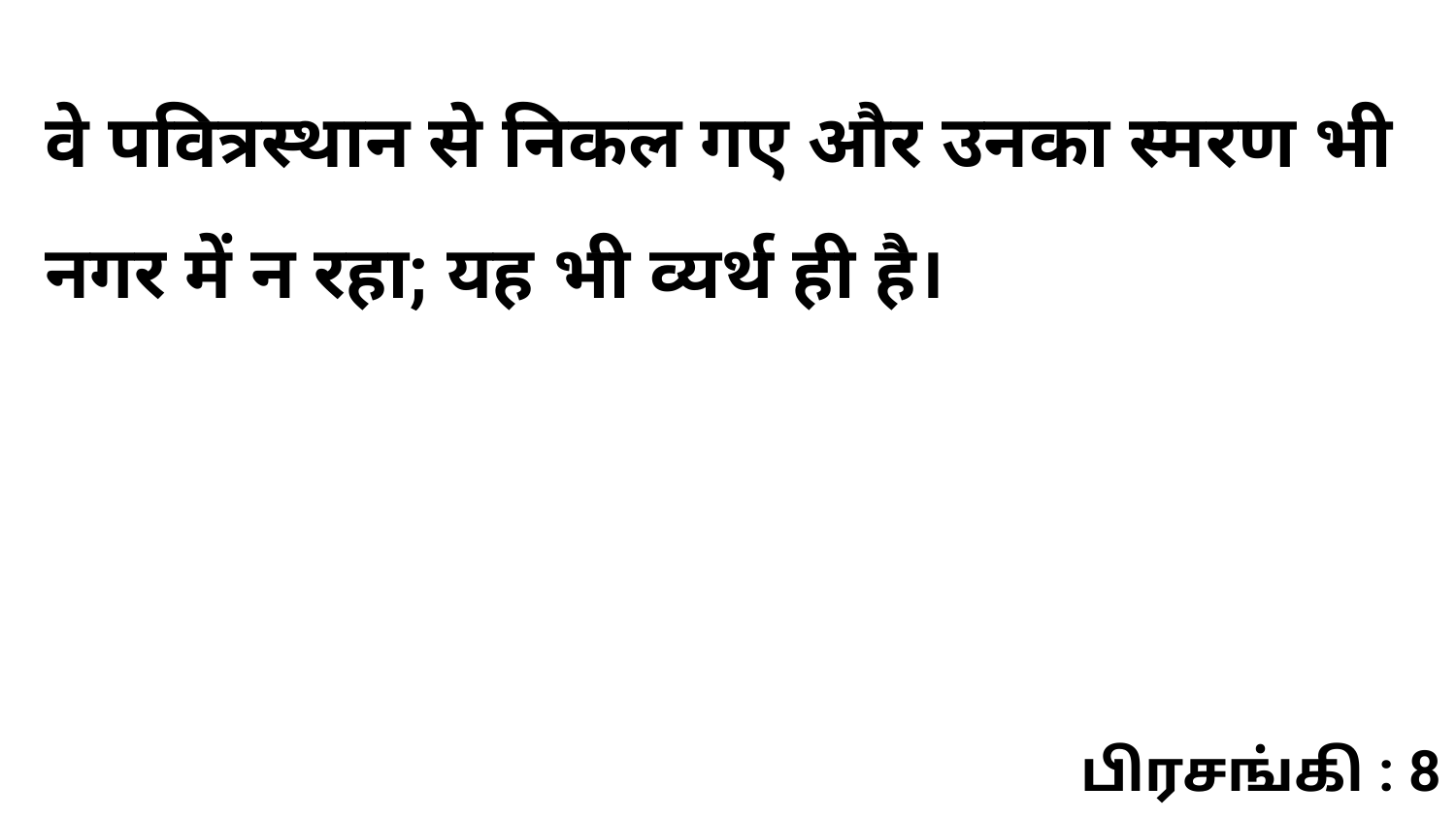

वे पवित्रस्थान से निकल गए और उनका स्मरण भी नगर में न रहा; यह भी व्यर्थ ही है।
பிரசங்கி : 8